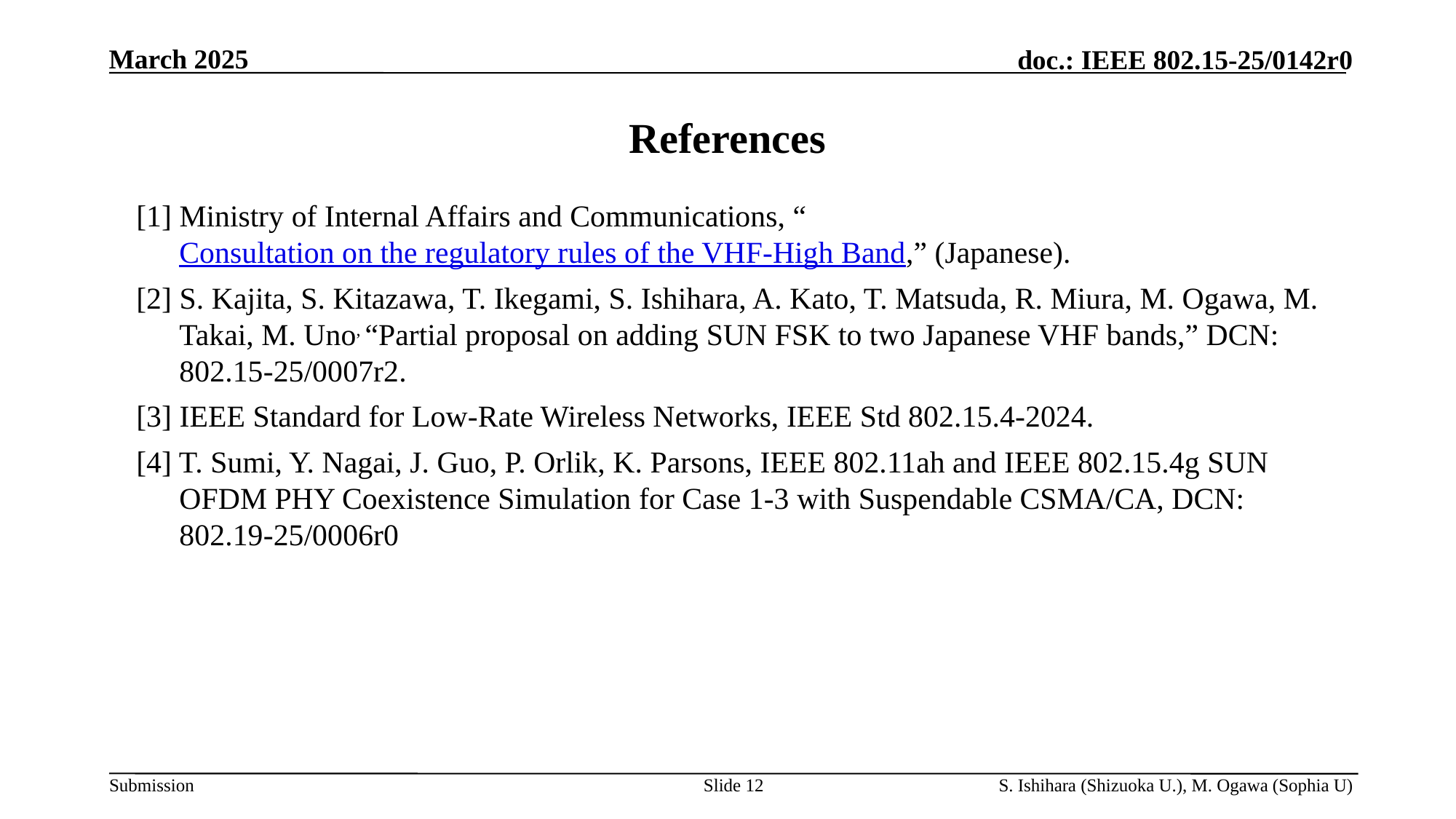

# References
[1] Ministry of Internal Affairs and Communications, “Consultation on the regulatory rules of the VHF-High Band,” (Japanese).
[2] S. Kajita, S. Kitazawa, T. Ikegami, S. Ishihara, A. Kato, T. Matsuda, R. Miura, M. Ogawa, M. Takai, M. Uno, “Partial proposal on adding SUN FSK to two Japanese VHF bands,” DCN: 802.15-25/0007r2.
[3] IEEE Standard for Low‐Rate Wireless Networks, IEEE Std 802.15.4-2024.
[4] T. Sumi, Y. Nagai, J. Guo, P. Orlik, K. Parsons, IEEE 802.11ah and IEEE 802.15.4g SUN OFDM PHY Coexistence Simulation for Case 1-3 with Suspendable CSMA/CA, DCN: 802.19-25/0006r0
Slide 12